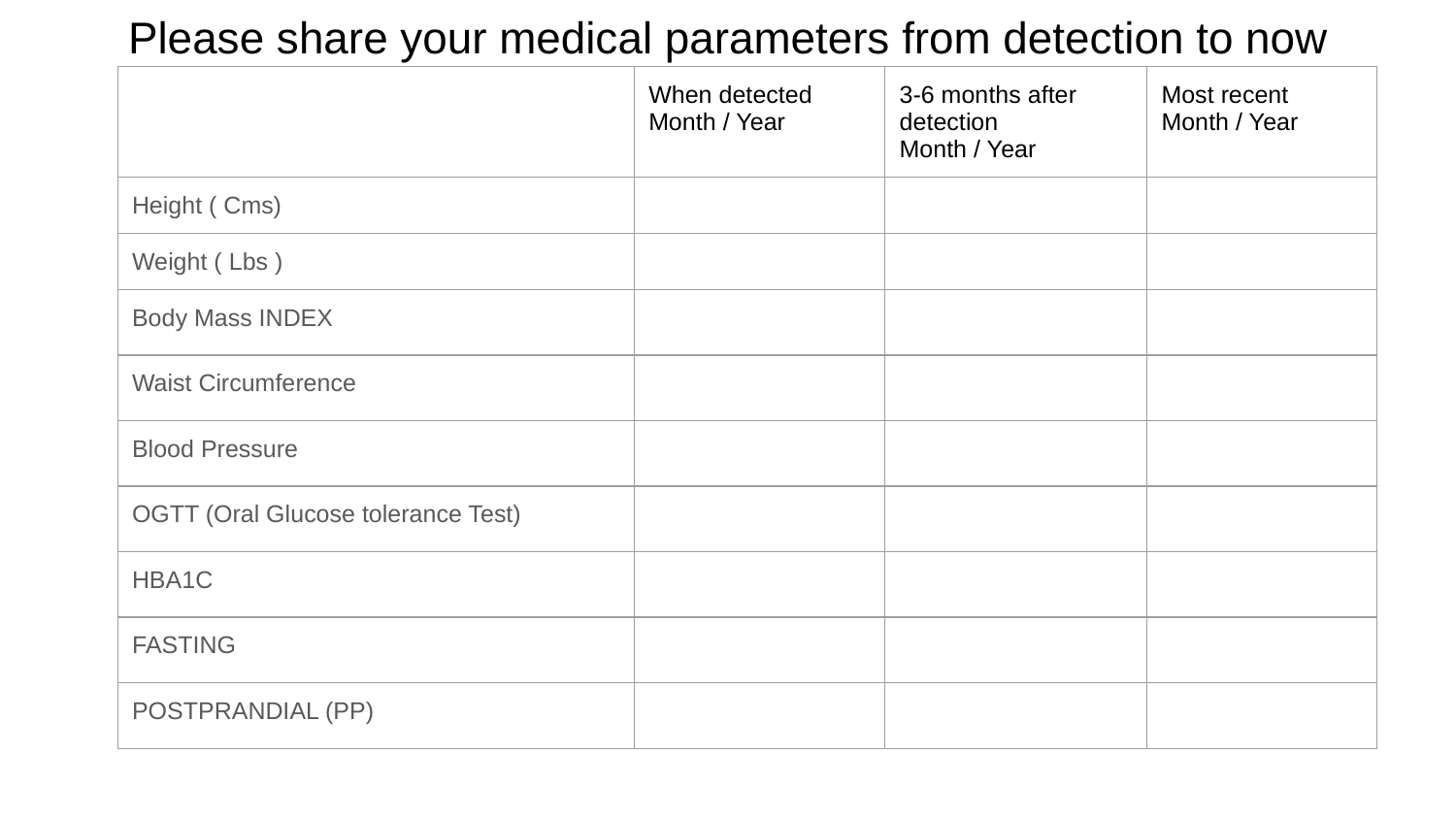

# Please share your medical parameters from detection to now
|  | When detected Month / Year | 3-6 months after detection Month / Year | Most recent Month / Year |
| --- | --- | --- | --- |
| Height ( Cms) |  |  |  |
| Weight ( Lbs ) |  |  |  |
| Body Mass INDEX |  |  |  |
| Waist Circumference |  |  |  |
| Blood Pressure |  |  |  |
| OGTT (Oral Glucose tolerance Test) |  |  |  |
| HBA1C |  |  |  |
| FASTING |  |  |  |
| POSTPRANDIAL (PP) |  |  |  |